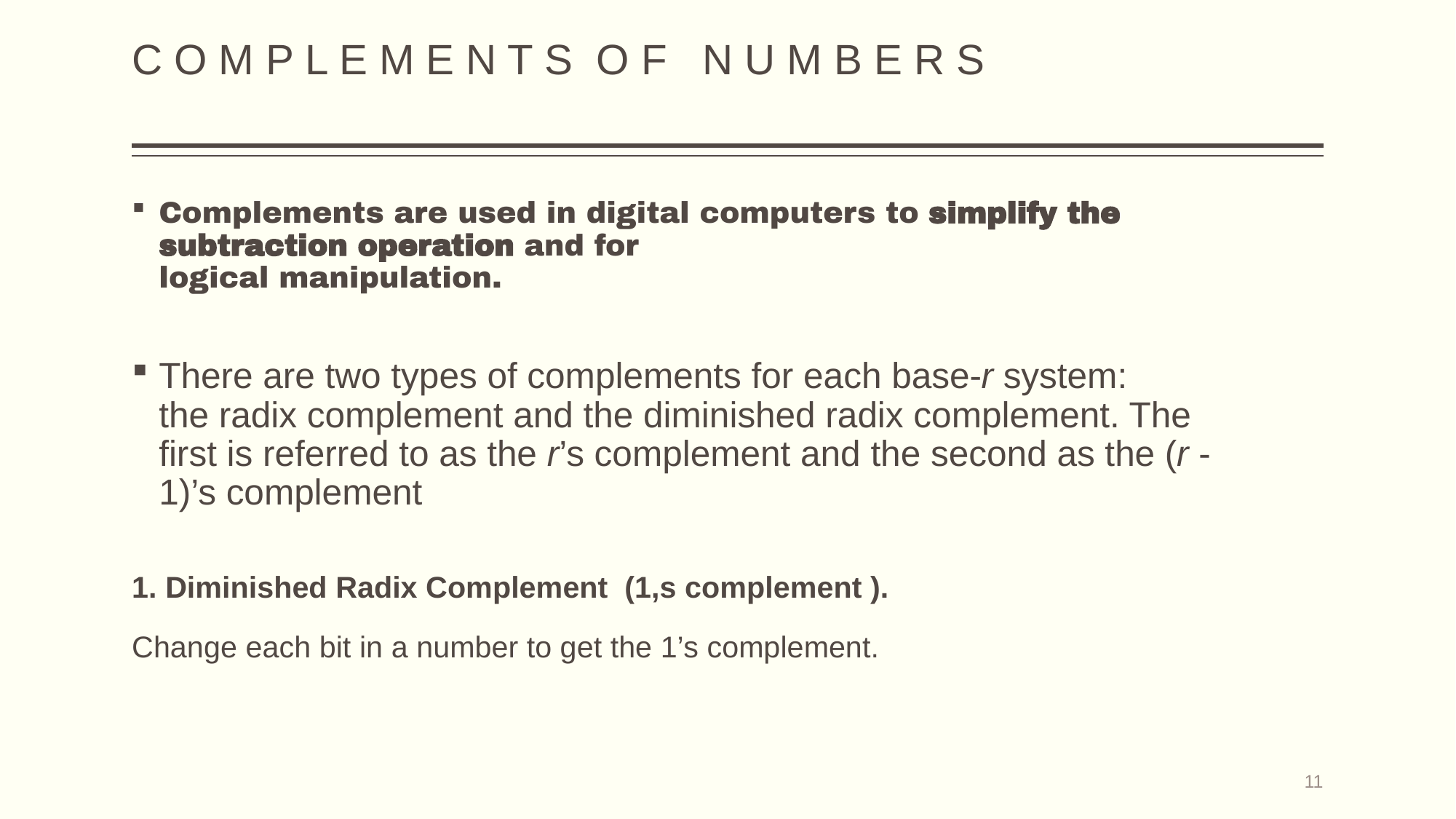

# C O M P L E M E N T S  O F   N U M B E R S
Complements are used in digital computers to simplify the subtraction operation and for
logical manipulation.
There are two types of complements for each base‐r system:
the radix complement and the diminished radix complement. The first is referred to as the r’s complement and the second as the (r - 1)’s complement
1. Diminished Radix Complement  (1,s complement ).
Change each bit in a number to get the 1’s complement.
11